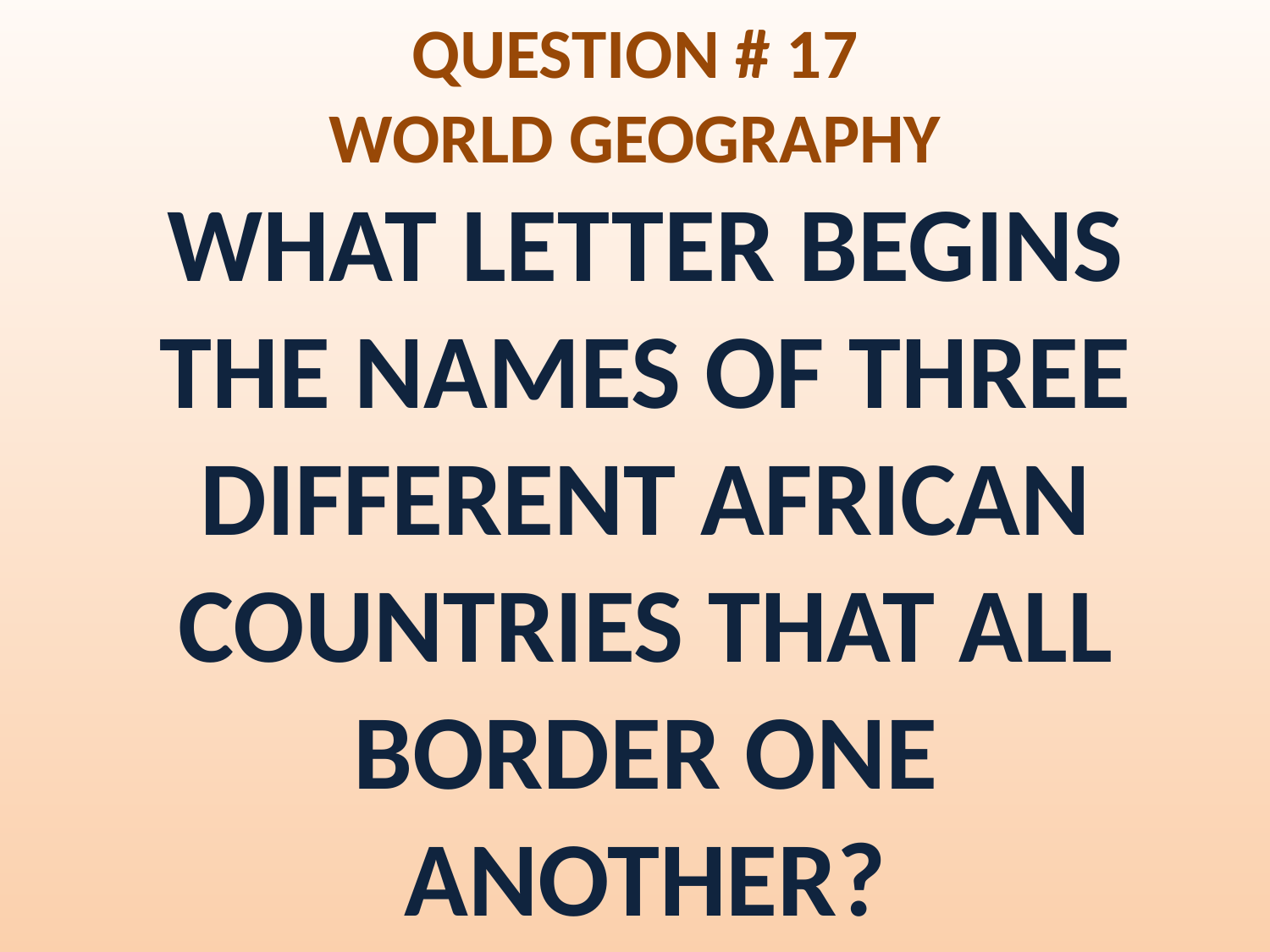

# QUESTION # 17 WORLD GEOGRAPHY
WHAT LETTER BEGINS THE NAMES OF THREE DIFFERENT AFRICAN COUNTRIES THAT ALL BORDER ONE ANOTHER?